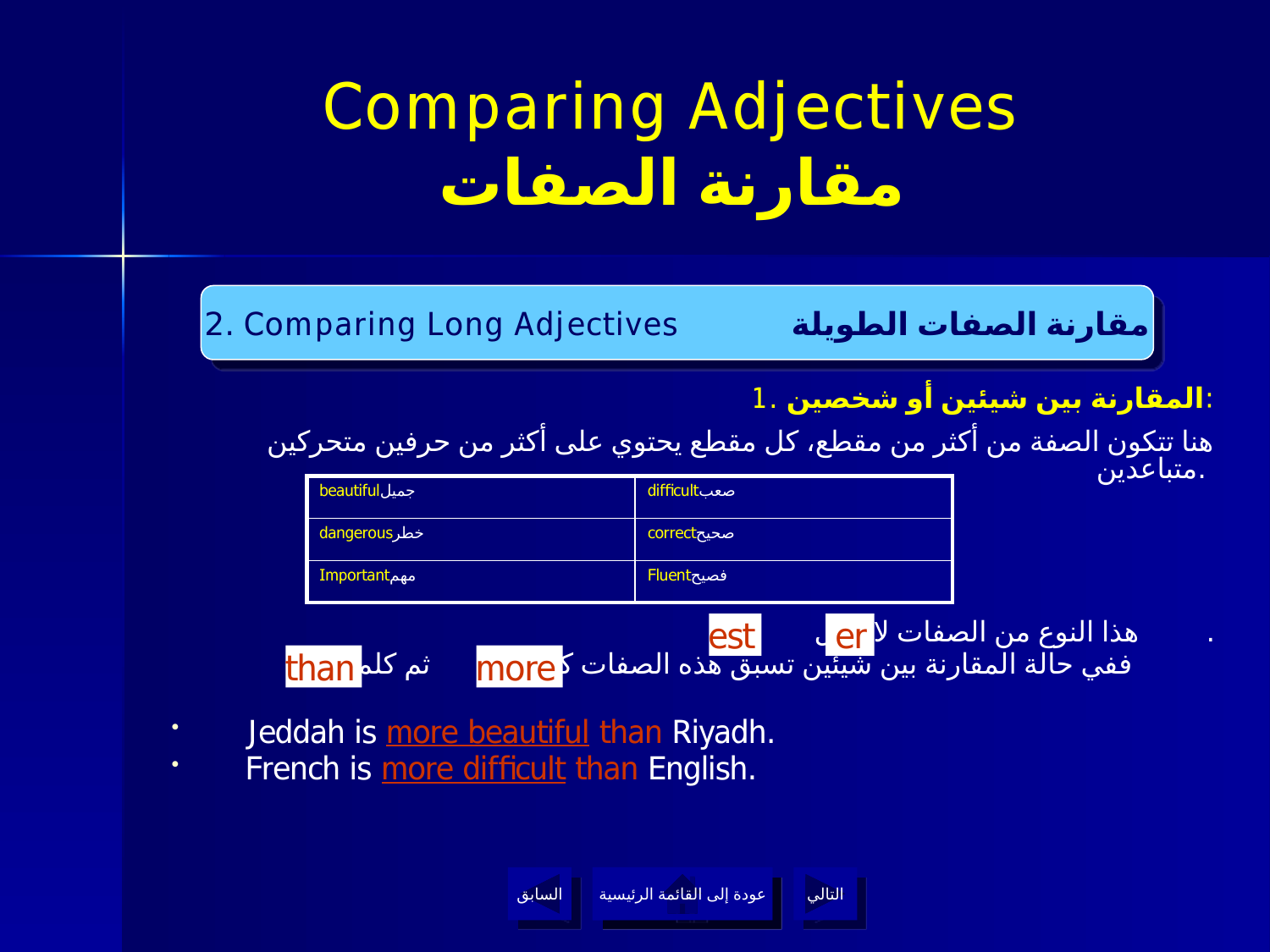

# Comparing Adjectives مقارنة الصفات
2. Comparing Long Adjectives            مقارنة الصفات الطويلة

1. المقارنة بين شيئين أو شخصين:

هنا تتكون الصفة من أكثر من مقطع، كل مقطع يحتوي على أكثر من حرفين متحركين متباعدين.

هذا النوع من الصفات لا يقبل         و لا         .
ففي حالة المقارنة بين شيئين تسبق هذه الصفات كلمة            ثم كلمة

Jeddah is more beautiful than Riyadh.
French is more difficult than English.

| beautifulجميل | difficultصعب |
| --- | --- |
| dangerousخطر | correctصحيح |
| Importantمهم | Fluentفصيح |
est
 er
than
more
السابق
عودة إلى القائمة الرئيسية
التالي
عودة إلى القائمة الرئيسية